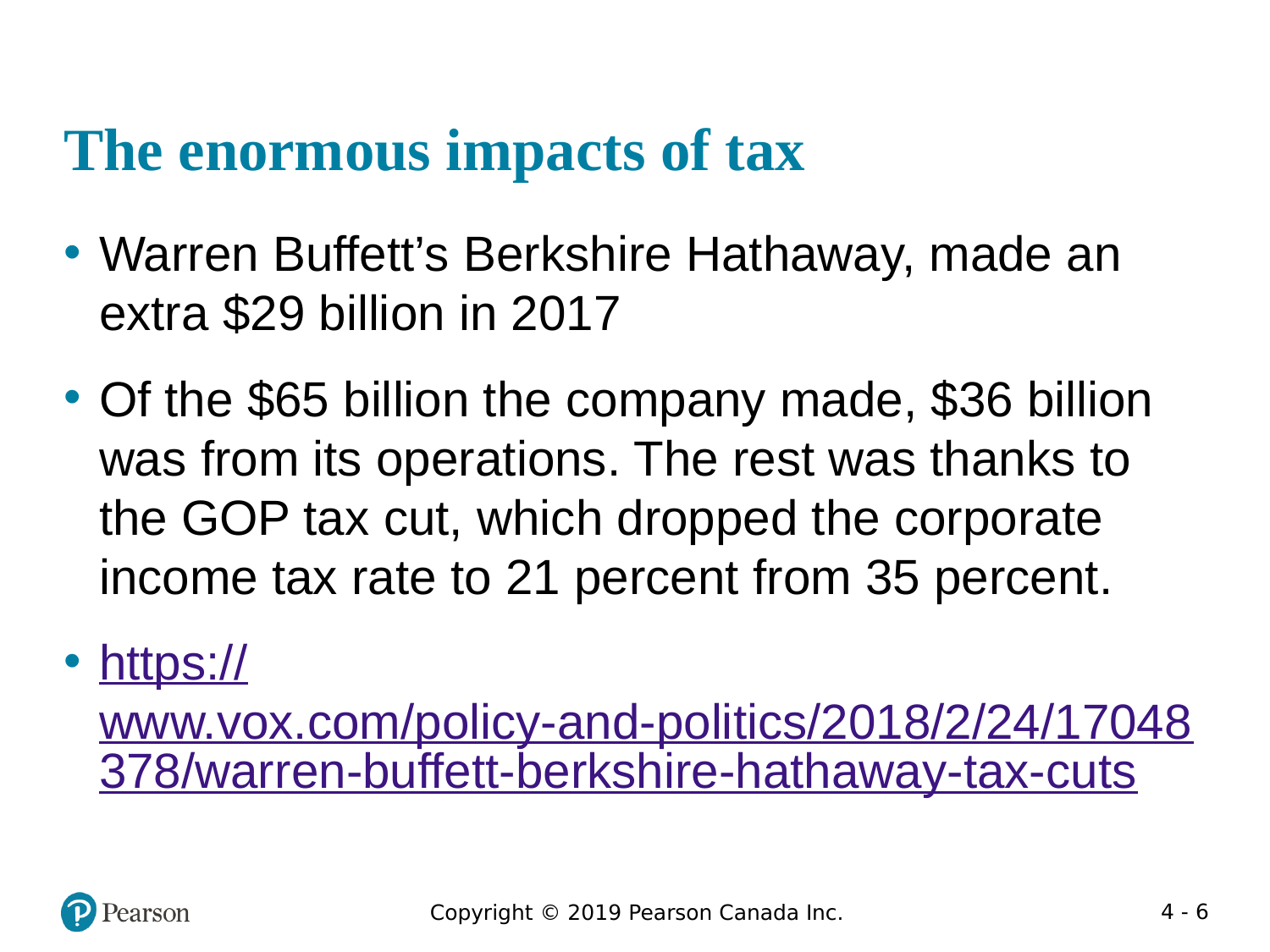

# The enormous impacts of tax
Warren Buffett’s Berkshire Hathaway, made an extra $29 billion in 2017
Of the $65 billion the company made, $36 billion was from its operations. The rest was thanks to the GOP tax cut, which dropped the corporate income tax rate to 21 percent from 35 percent.
https://www.vox.com/policy-and-politics/2018/2/24/17048378/warren-buffett-berkshire-hathaway-tax-cuts